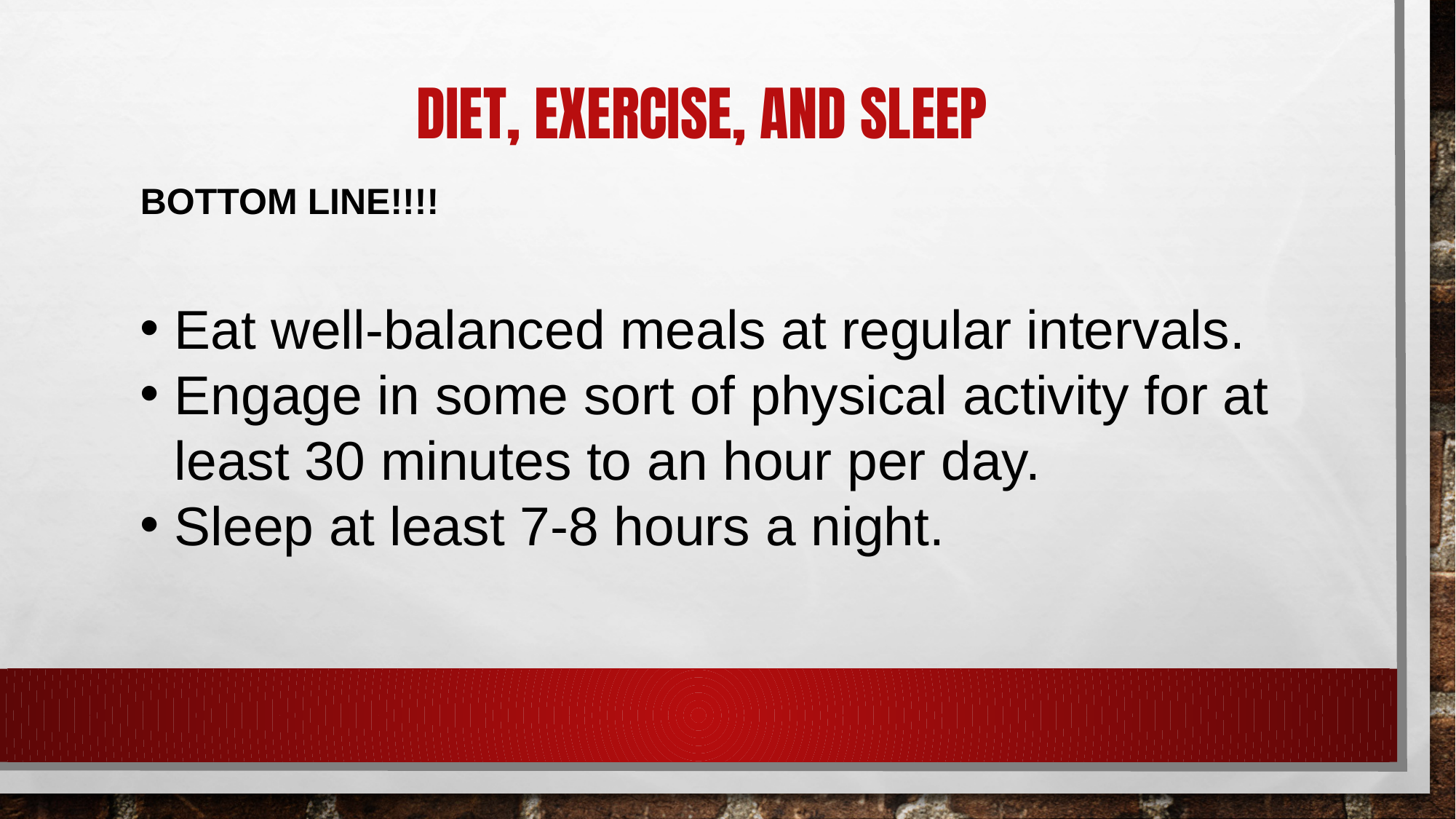

# Diet, exercise, and sleep
BOTTOM LINE!!!!

Eat well-balanced meals at regular intervals.
Engage in some sort of physical activity for at least 30 minutes to an hour per day.
Sleep at least 7-8 hours a night.